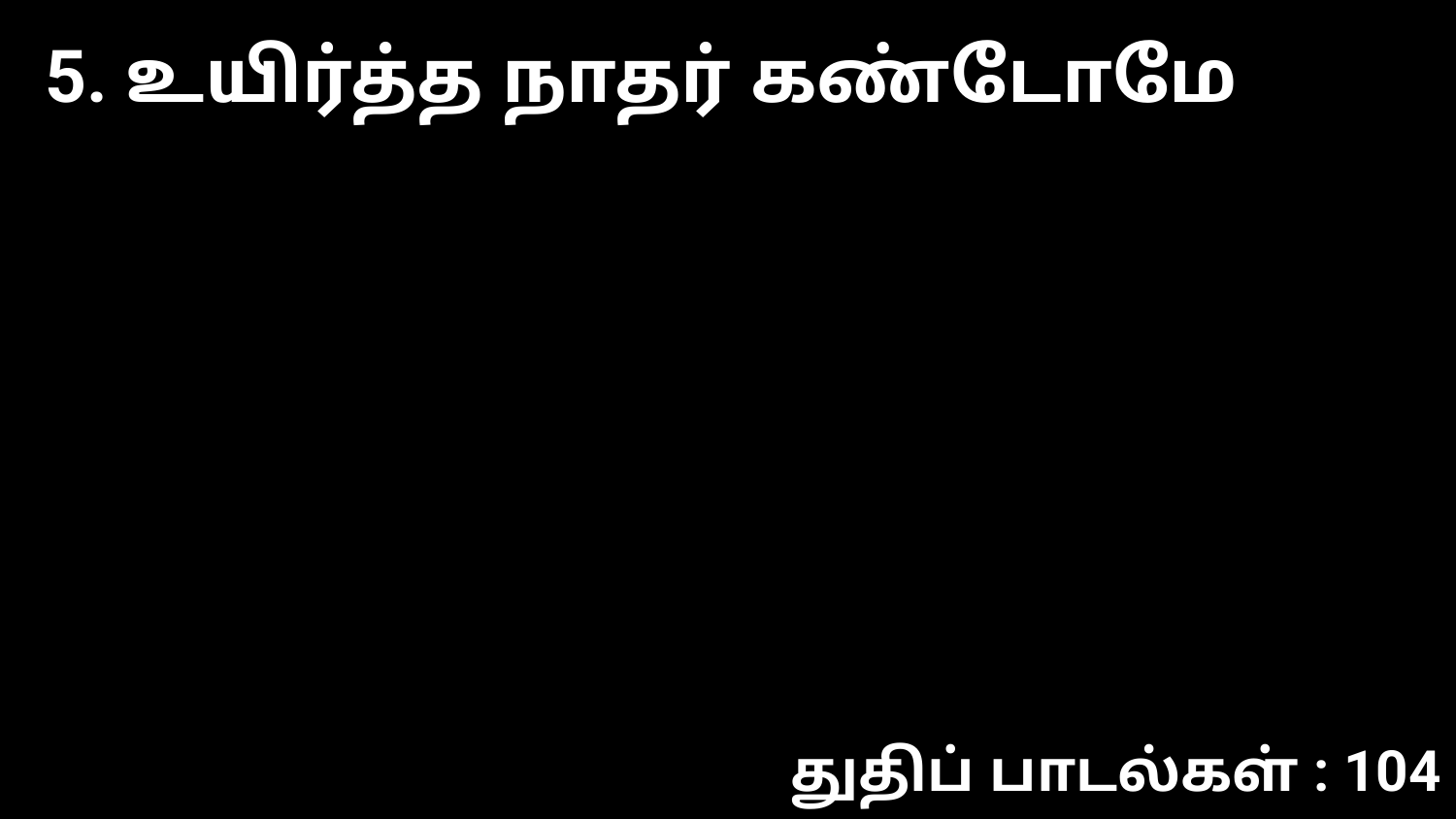

5. உயிர்த்த நாதர் கண்டோமே
துதிப் பாடல்கள் : 104